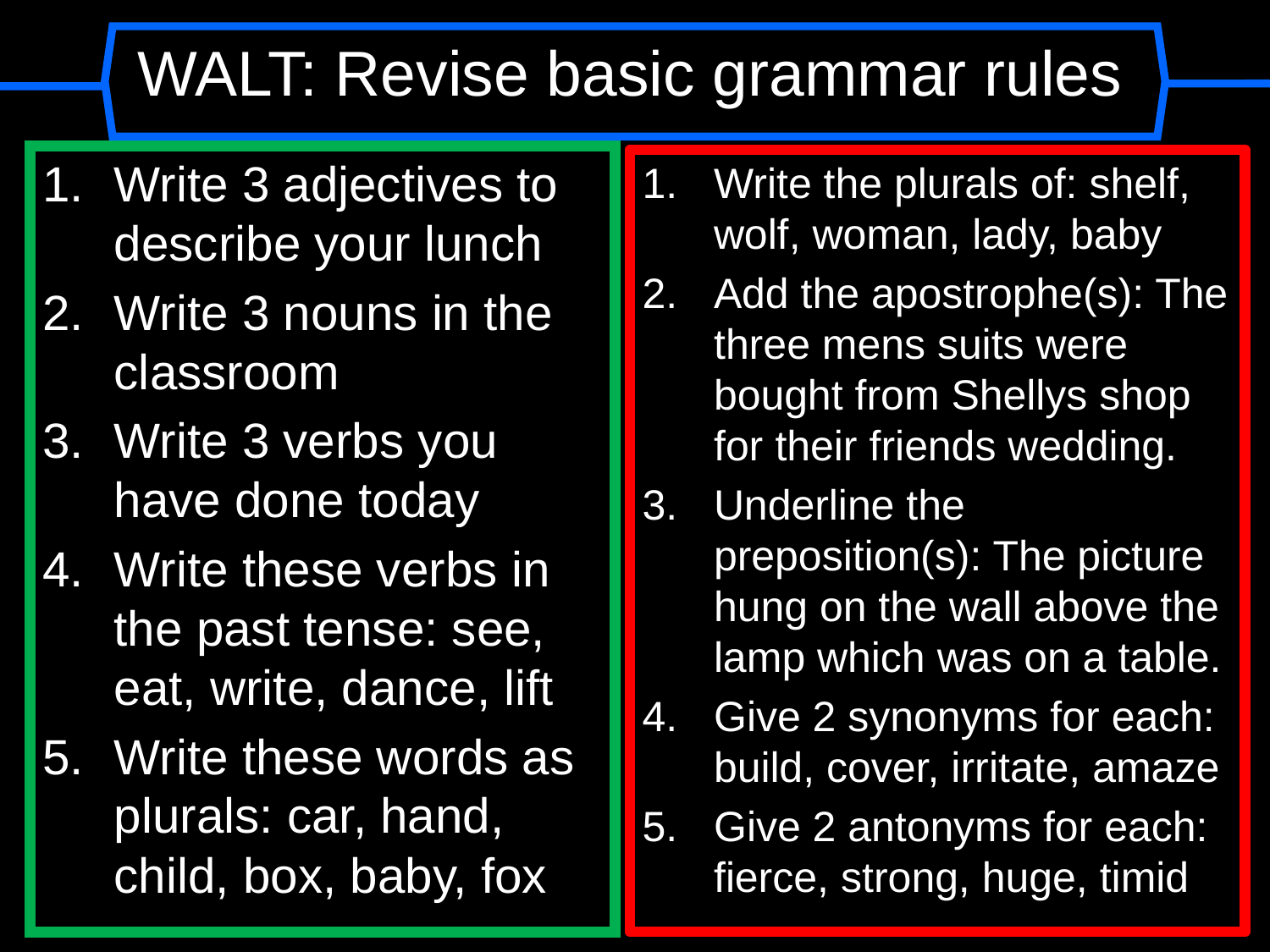

WALT: Revise basic grammar rules

Write 3 adjectives to describe your lunch
Write 3 nouns in the classroom
Write 3 verbs you have done today
Write these verbs in the past tense: see, eat, write, dance, lift
Write these words as plurals: car, hand, child, box, baby, fox

Write the plurals of: shelf, wolf, woman, lady, baby
Add the apostrophe(s): The three mens suits were bought from Shellys shop for their friends wedding.
Underline the preposition(s): The picture hung on the wall above the lamp which was on a table.
Give 2 synonyms for each: build, cover, irritate, amaze
Give 2 antonyms for each: fierce, strong, huge, timid